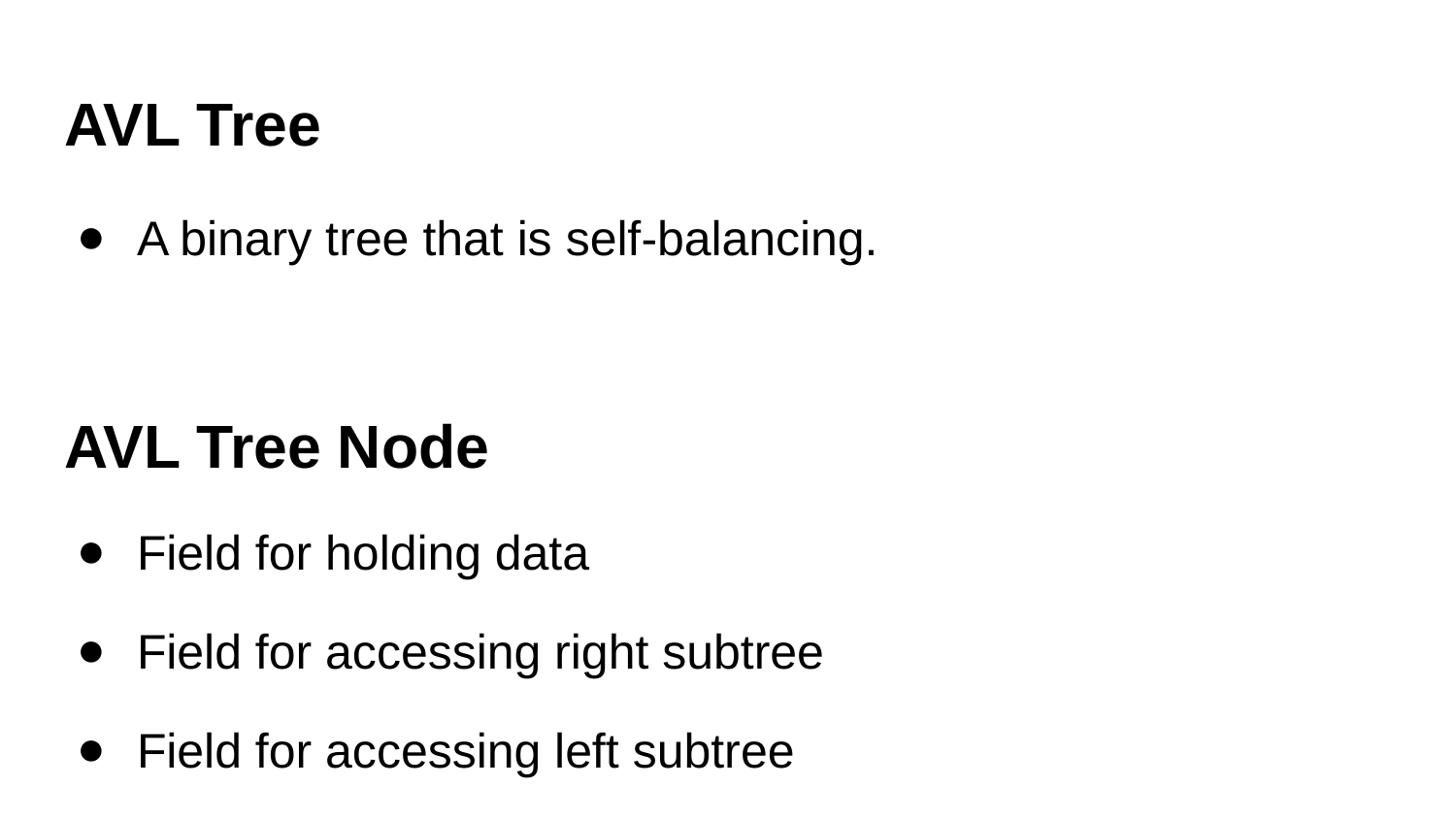

# AVL Tree
A binary tree that is self-balancing.

AVL Tree Node
Field for holding data
Field for accessing right subtree
Field for accessing left subtree
Field for keeping track of height